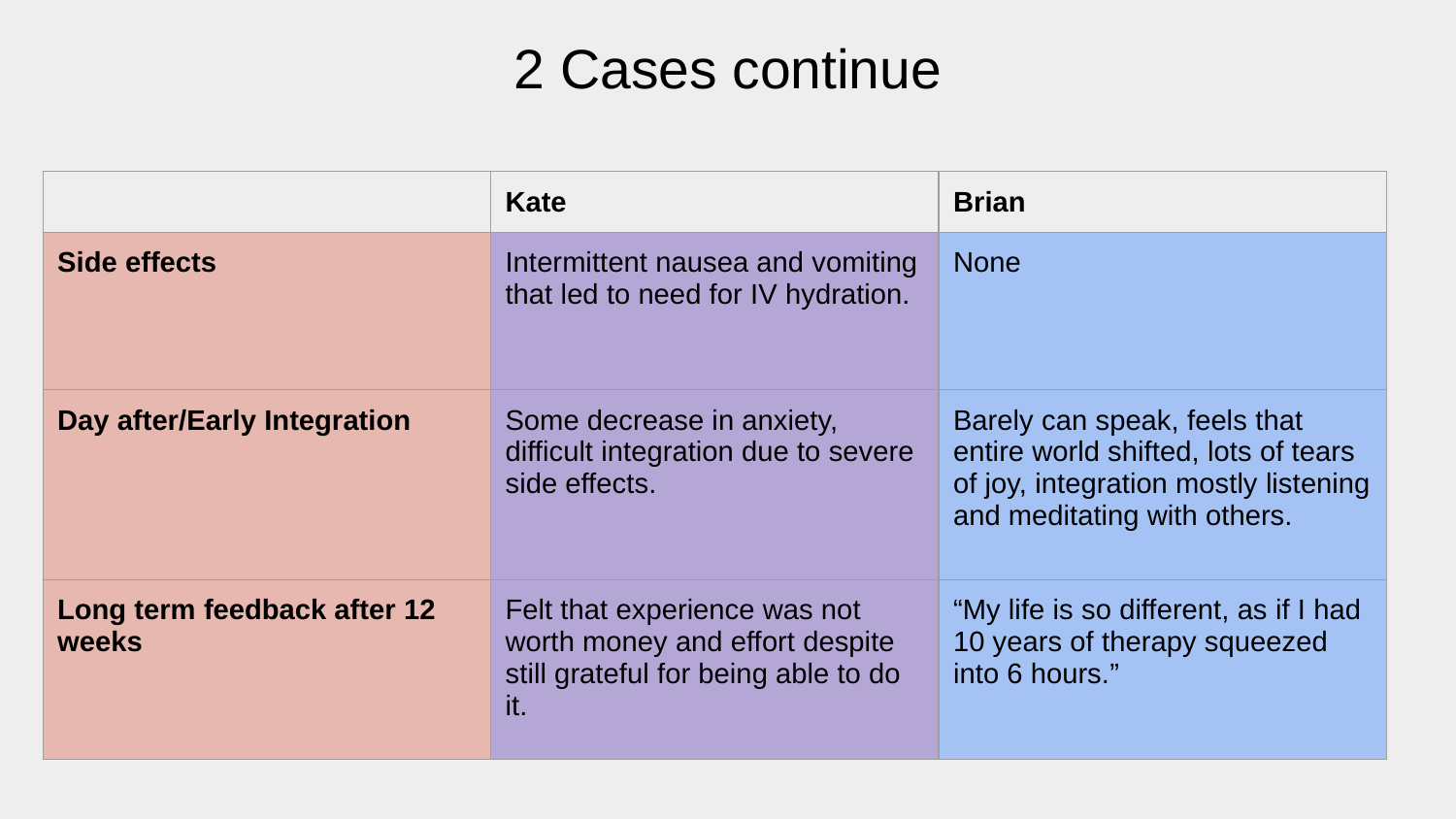

# 2 Cases continue
|  | Kate | Brian |
| --- | --- | --- |
| Side effects | Intermittent nausea and vomiting that led to need for IV hydration. | None |
| Day after/Early Integration | Some decrease in anxiety, difficult integration due to severe side effects. | Barely can speak, feels that entire world shifted, lots of tears of joy, integration mostly listening and meditating with others. |
| Long term feedback after 12 weeks | Felt that experience was not worth money and effort despite still grateful for being able to do it. | “My life is so different, as if I had 10 years of therapy squeezed into 6 hours.” |